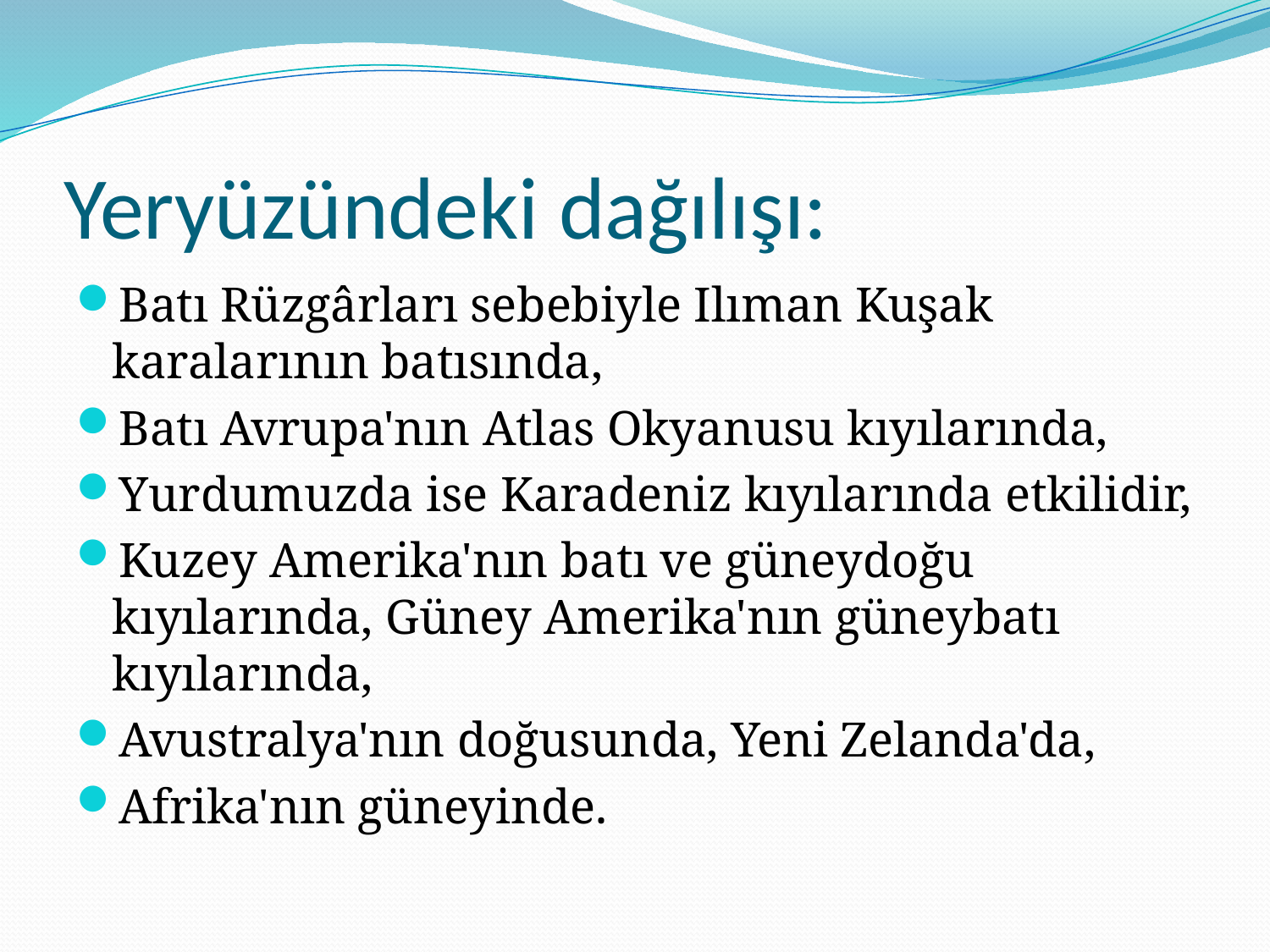

# Yeryüzündeki dağılışı:
Batı Rüzgârları sebebiyle Ilıman Kuşak karalarının batısında,
Batı Avrupa'nın Atlas Okyanusu kıyılarında,
Yurdumuzda ise Karadeniz kıyılarında etkilidir,
Kuzey Amerika'nın batı ve güneydoğu kıyılarında, Güney Amerika'nın güneybatı kıyılarında,
Avustralya'nın doğusunda, Yeni Zelanda'da,
Afrika'nın güneyinde.